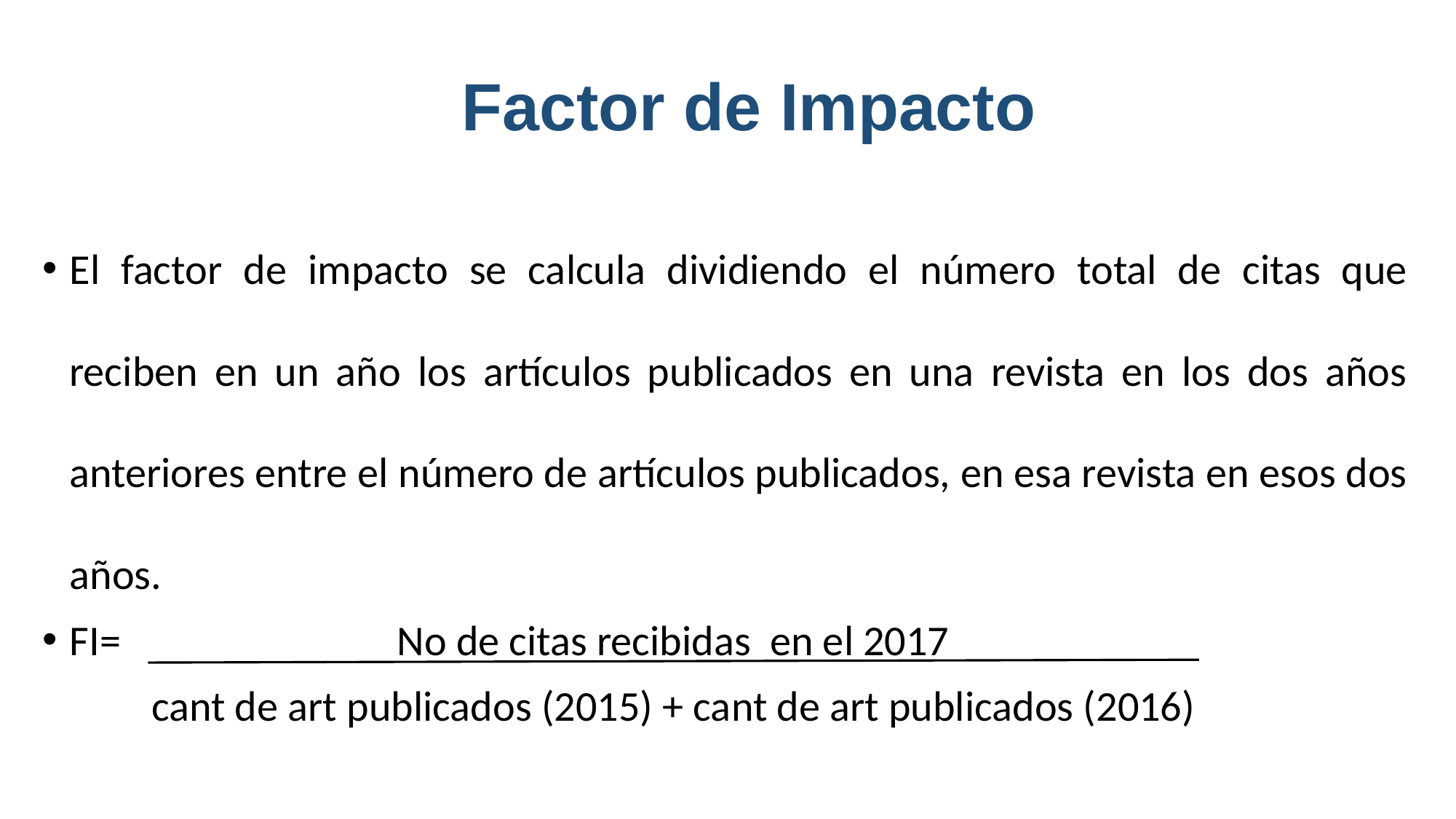

# Factor de Impacto
El factor de impacto se calcula dividiendo el número total de citas que reciben en un año los artículos publicados en una revista en los dos años anteriores entre el número de artículos publicados, en esa revista en esos dos años.
FI= 			No de citas recibidas  en el 2017
	cant de art publicados (2015) + cant de art publicados (2016)